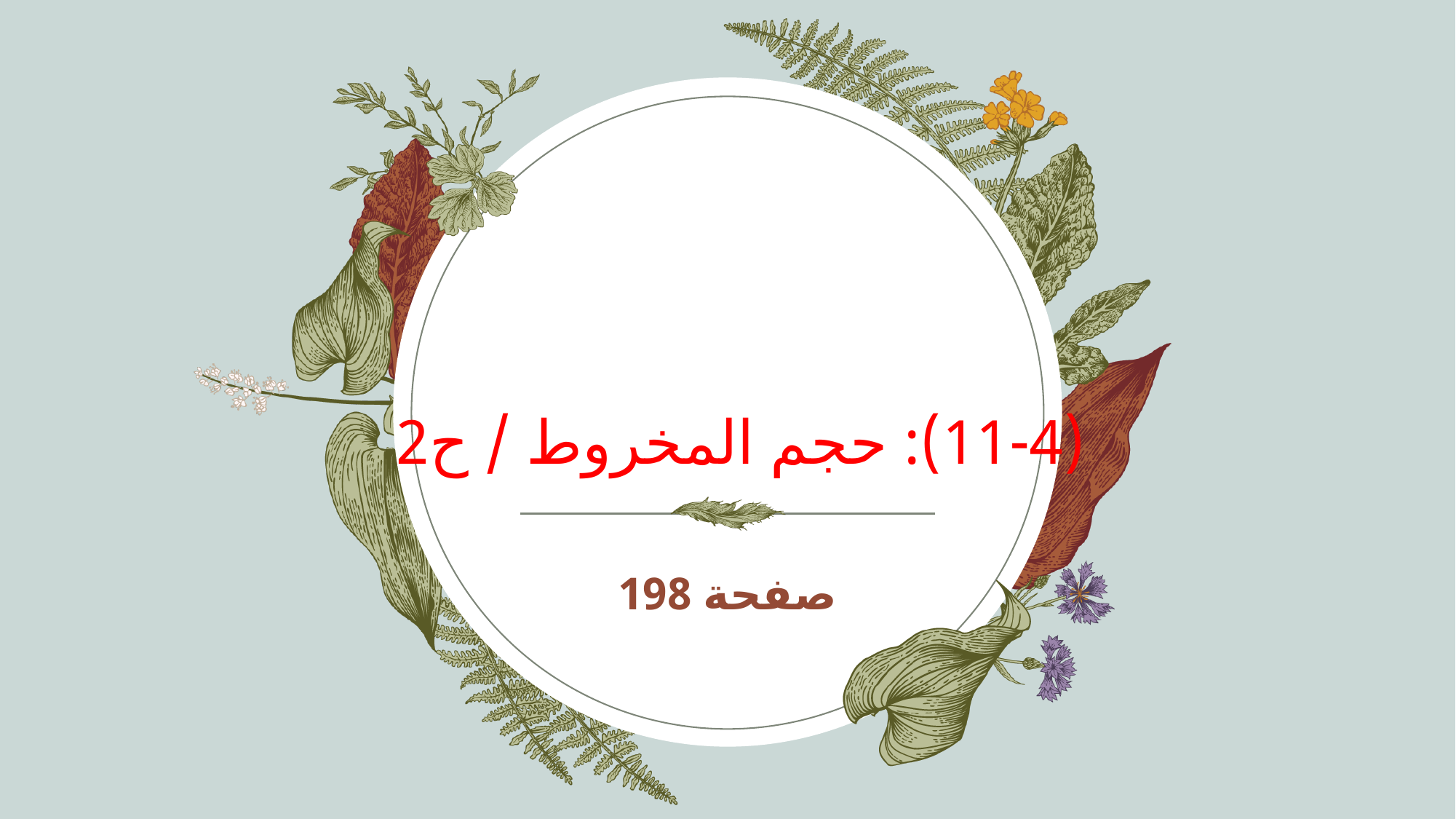

# (11-4): حجم المخروط / ح2
صفحة 198